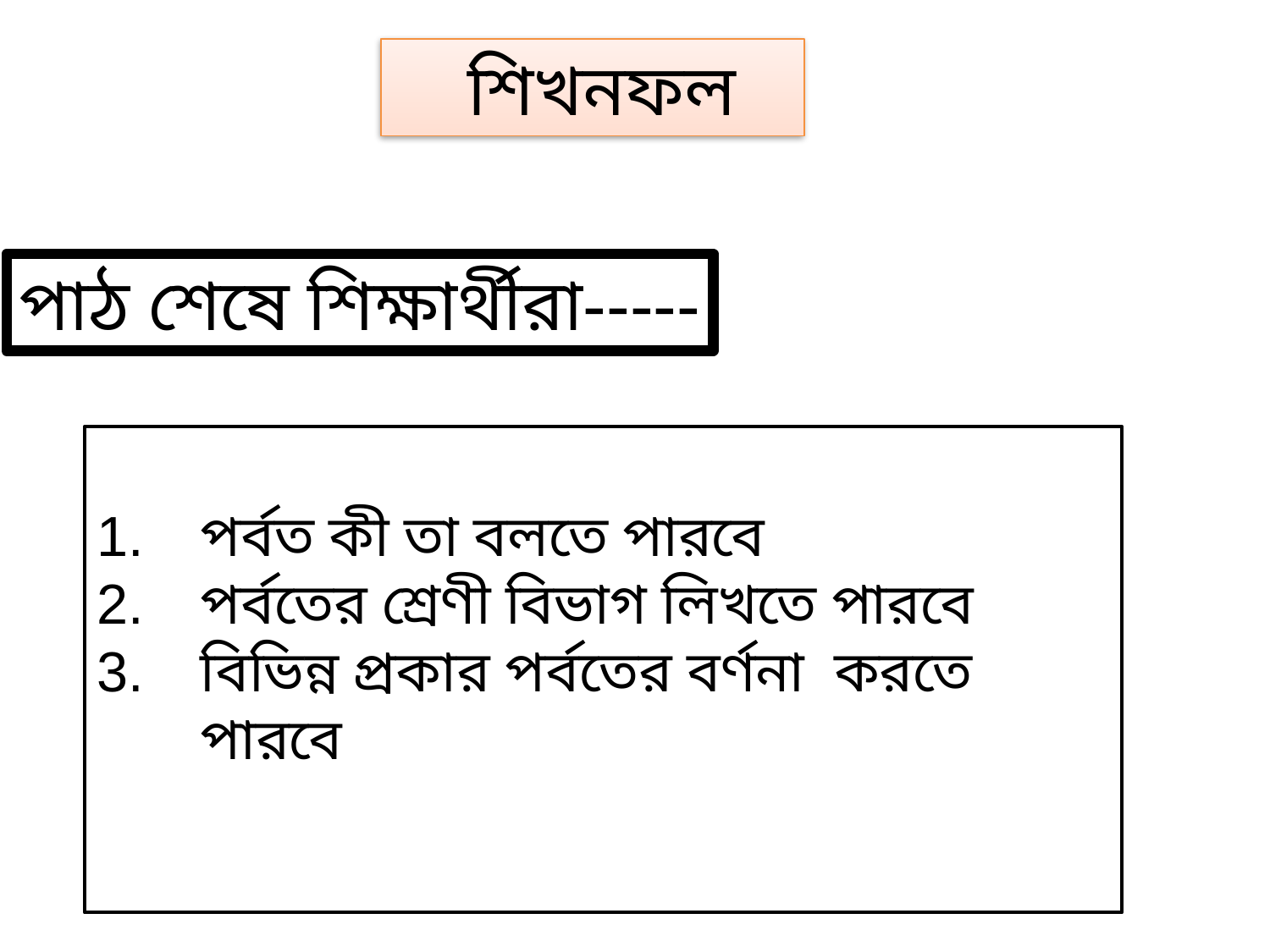

শিখনফল
পাঠ শেষে শিক্ষার্থীরা-----

পর্বত কী তা বলতে পারবে
পর্বতের শ্রেণী বিভাগ লিখতে পারবে
বিভিন্ন প্রকার পর্বতের বর্ণনা  করতে পারবে